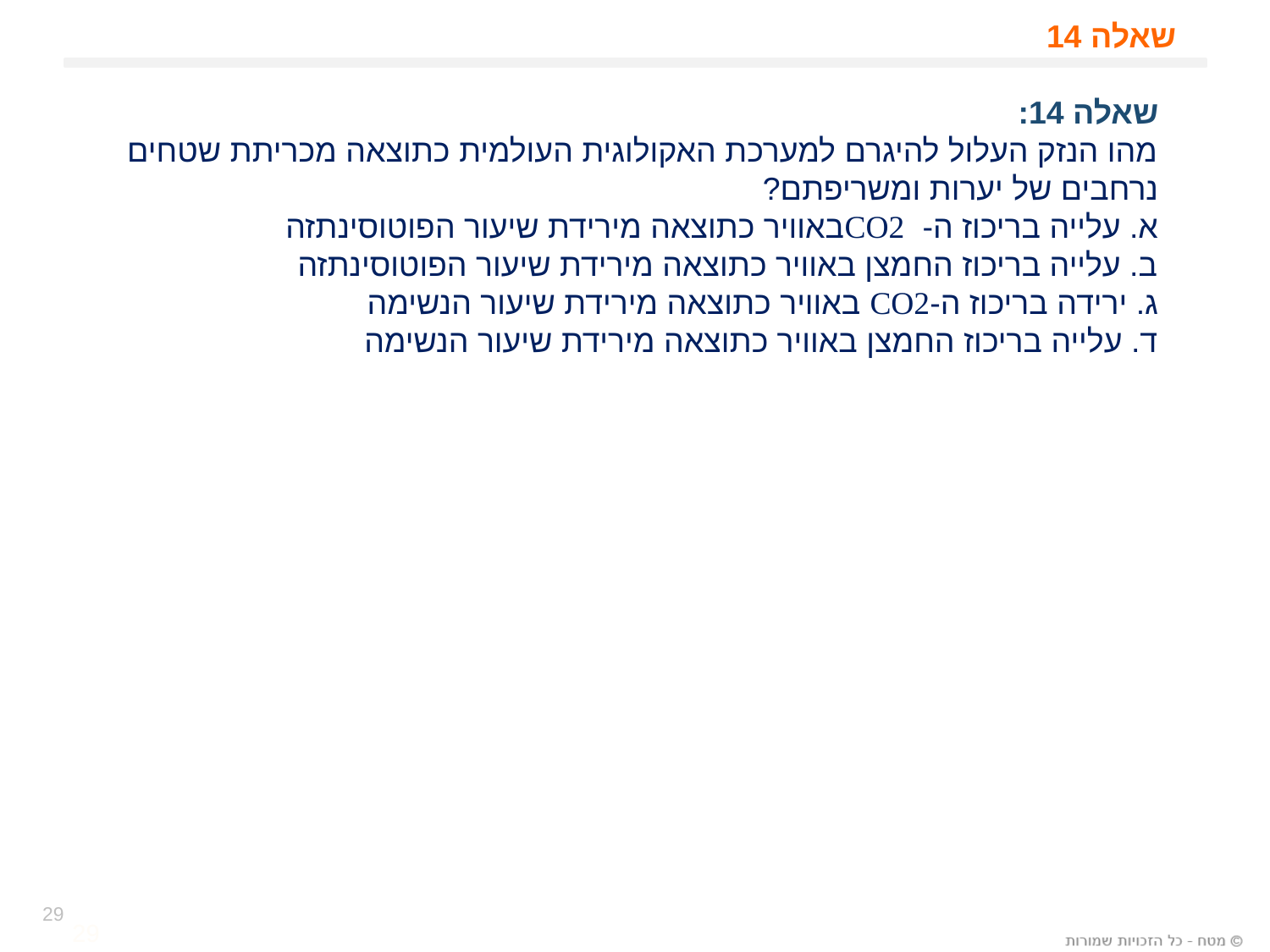

# שאלה 14

שאלה 14:
מהו הנזק העלול להיגרם למערכת האקולוגית העולמית כתוצאה מכריתת שטחים נרחבים של יערות ומשריפתם?
א. עלייה בריכוז ה-  CO2באוויר כתוצאה מירידת שיעור הפוטוסינתזה
ב. עלייה בריכוז החמצן באוויר כתוצאה מירידת שיעור הפוטוסינתזה
ג. ירידה בריכוז ה-CO2 באוויר כתוצאה מירידת שיעור הנשימה
ד. עלייה בריכוז החמצן באוויר כתוצאה מירידת שיעור הנשימה

29
29